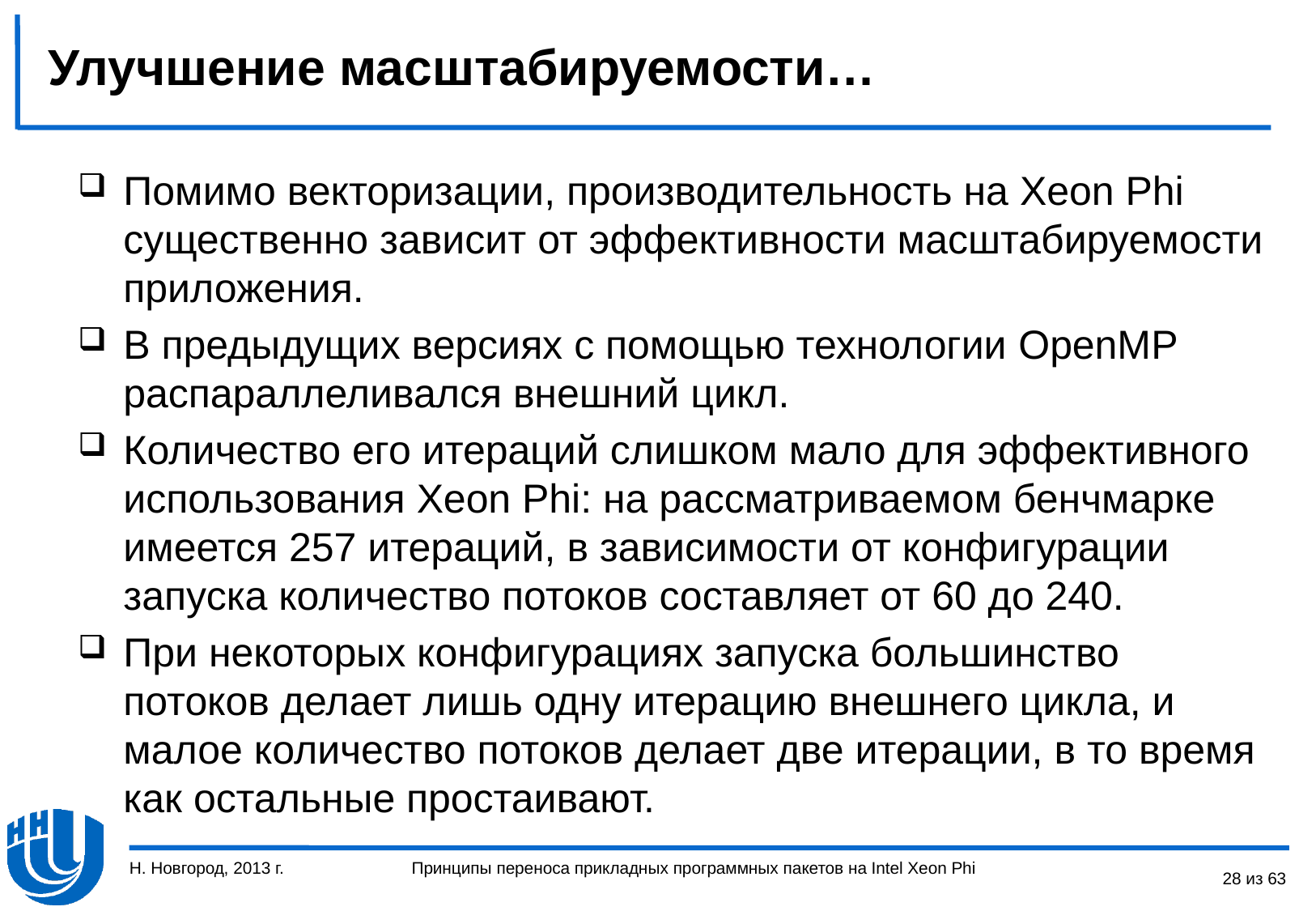

# Улучшение масштабируемости…
Помимо векторизации, производительность на Xeon Phi существенно зависит от эффективности масштабируемости приложения.
В предыдущих версиях с помощью технологии OpenMP распараллеливался внешний цикл.
Количество его итераций слишком мало для эффективного использования Xeon Phi: на рассматриваемом бенчмарке имеется 257 итераций, в зависимости от конфигурации запуска количество потоков составляет от 60 до 240.
При некоторых конфигурациях запуска большинство потоков делает лишь одну итерацию внешнего цикла, и малое количество потоков делает две итерации, в то время как остальные простаивают.
Н. Новгород, 2013 г.
28 из 63
Принципы переноса прикладных программных пакетов на Intel Xeon Phi